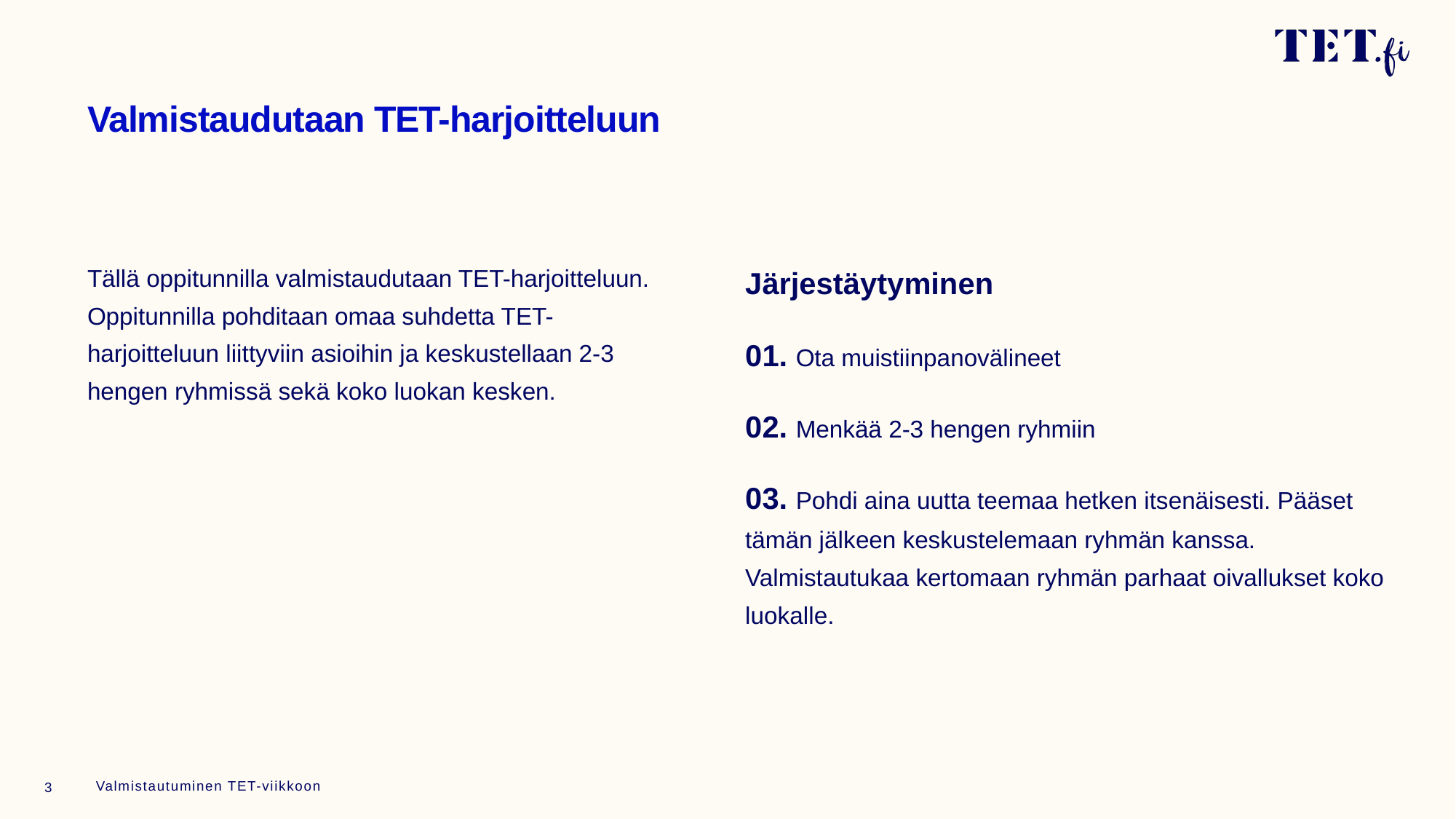

Valmistaudutaan TET-harjoitteluun
Järjestäytyminen
01. Ota muistiinpanovälineet
02. Menkää 2-3 hengen ryhmiin
03. Pohdi aina uutta teemaa hetken itsenäisesti. Pääset tämän jälkeen keskustelemaan ryhmän kanssa. Valmistautukaa kertomaan ryhmän parhaat oivallukset koko luokalle.
Tällä oppitunnilla valmistaudutaan TET-harjoitteluun. Oppitunnilla pohditaan omaa suhdetta TET-harjoitteluun liittyviin asioihin ja keskustellaan 2-3 hengen ryhmissä sekä koko luokan kesken.

Valmistautuminen TET-viikkoon
3